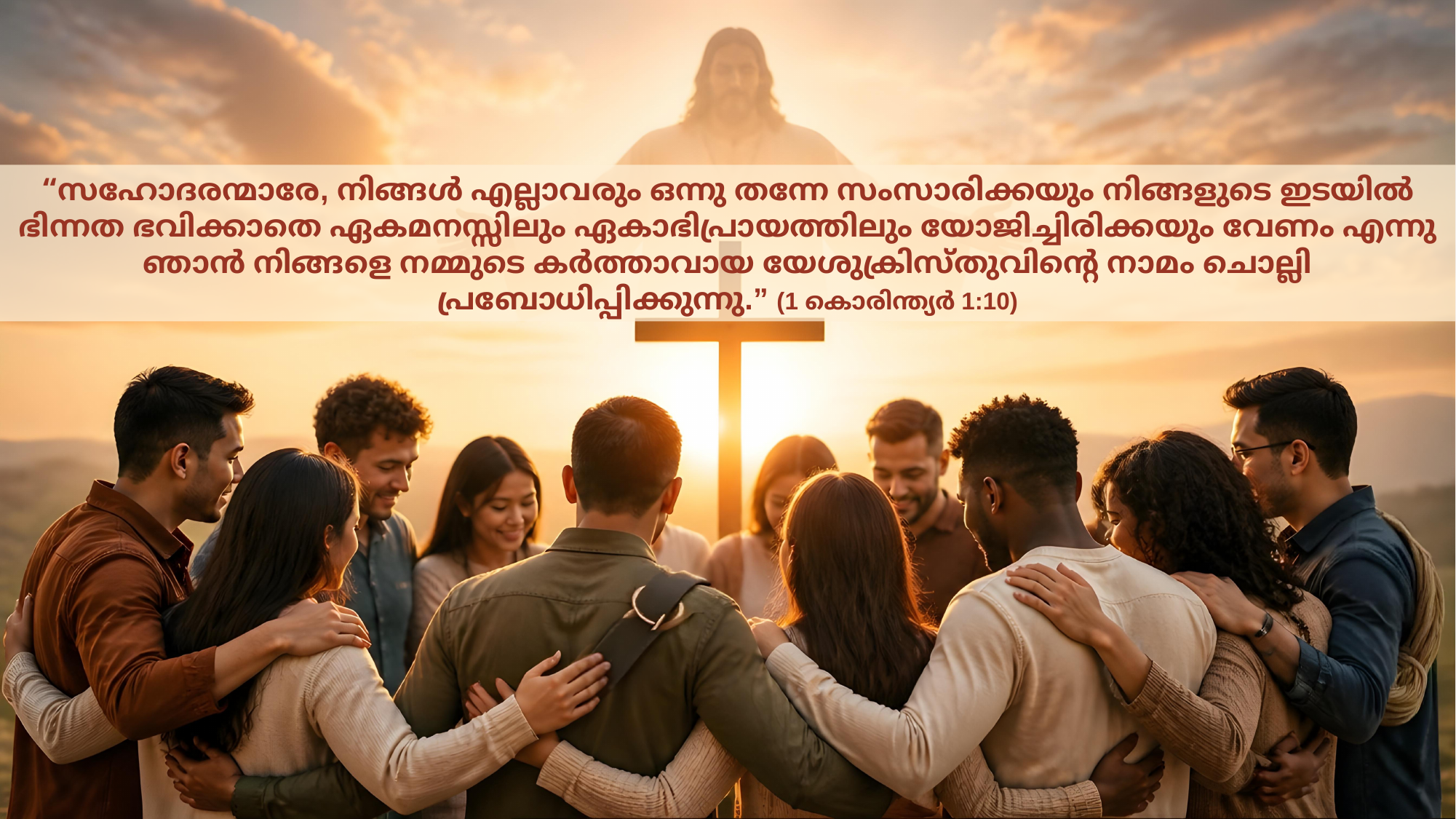

“സഹോദരന്മാരേ, നിങ്ങൾ എല്ലാവരും ഒന്നു തന്നേ സംസാരിക്കയും നിങ്ങളുടെ ഇടയിൽ ഭിന്നത ഭവിക്കാതെ ഏകമനസ്സിലും ഏകാഭിപ്രായത്തിലും യോജിച്ചിരിക്കയും വേണം എന്നു ഞാൻ നിങ്ങളെ നമ്മുടെ കർത്താവായ യേശുക്രിസ്തുവിന്റെ നാമം ചൊല്ലി പ്രബോധിപ്പിക്കുന്നു.” (1 കൊരിന്ത്യർ 1:10)